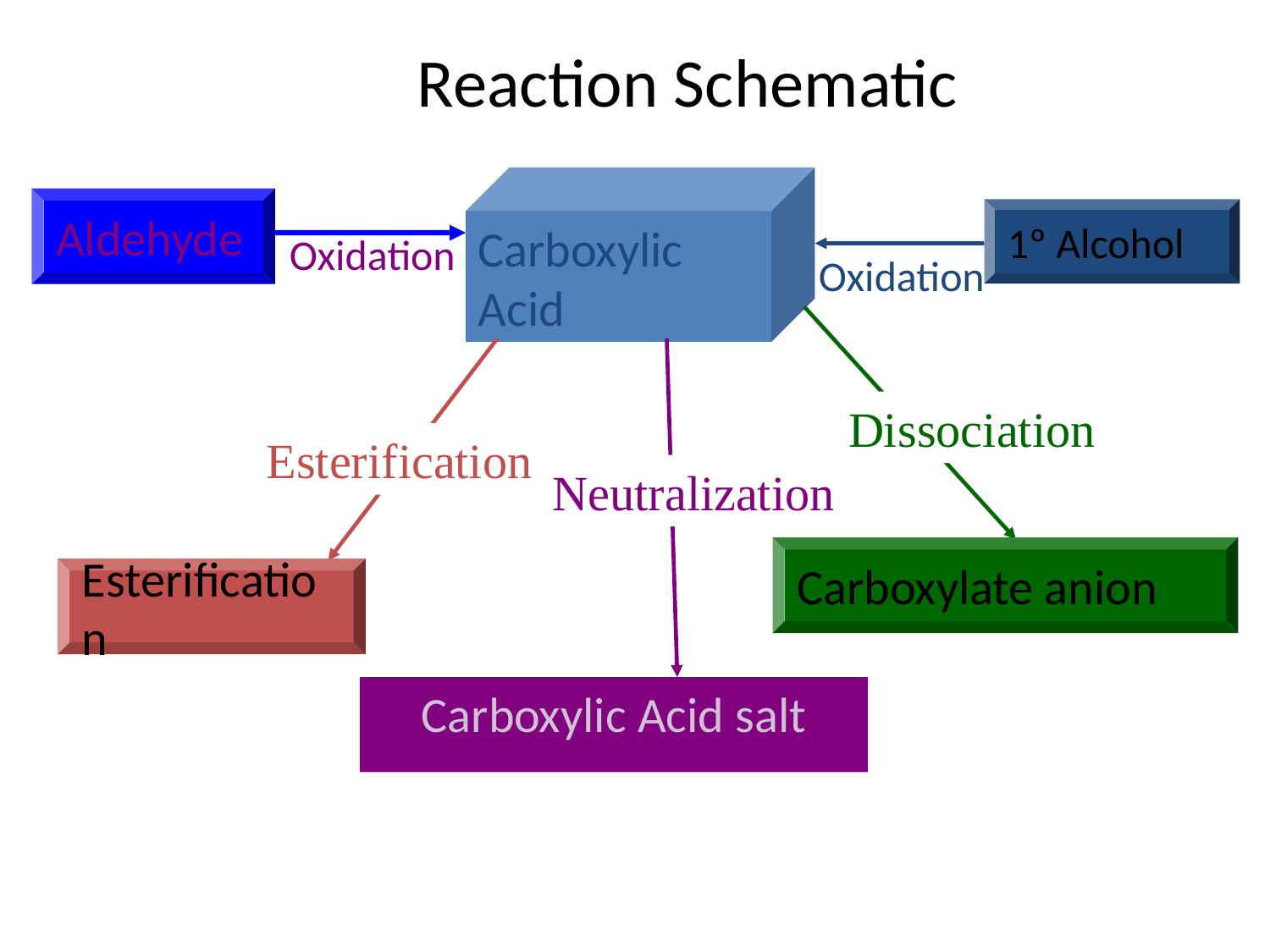

# Reaction Schematic
Carboxylic Acid
Aldehyde
1º Alcohol
Oxidation

Oxidation

Dissociation
Esterification
Neutralization
Carboxylate anion
Esterification
Carboxylic Acid salt